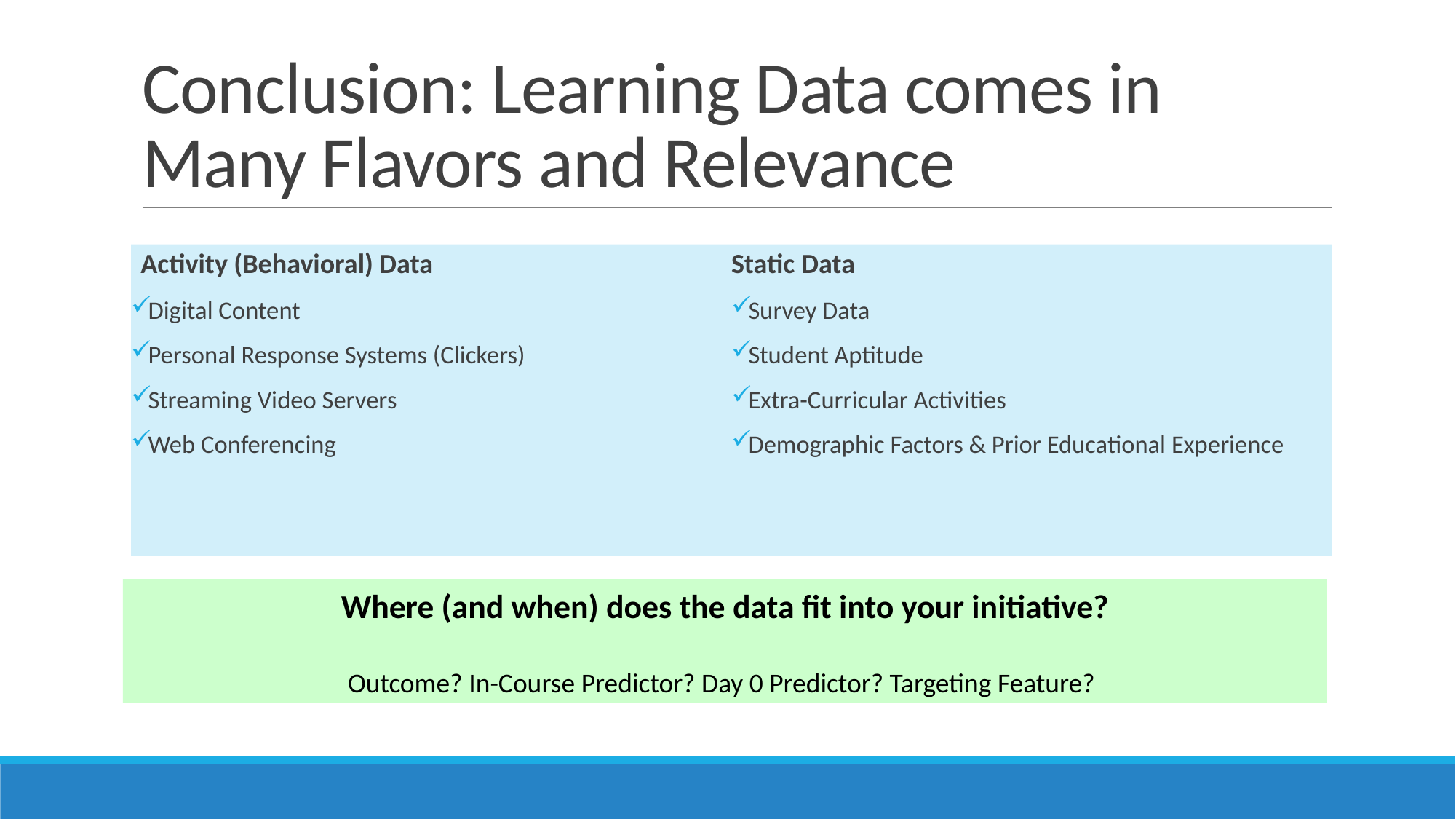

# Conclusion: Learning Data comes in Many Flavors and Relevance
Activity (Behavioral) Data
Digital Content
Personal Response Systems (Clickers)
Streaming Video Servers
Web Conferencing

Static Data
Survey Data
Student Aptitude
Extra-Curricular Activities
Demographic Factors & Prior Educational Experience

Where (and when) does the data fit into your initiative?
Outcome? In-Course Predictor? Day 0 Predictor? Targeting Feature?